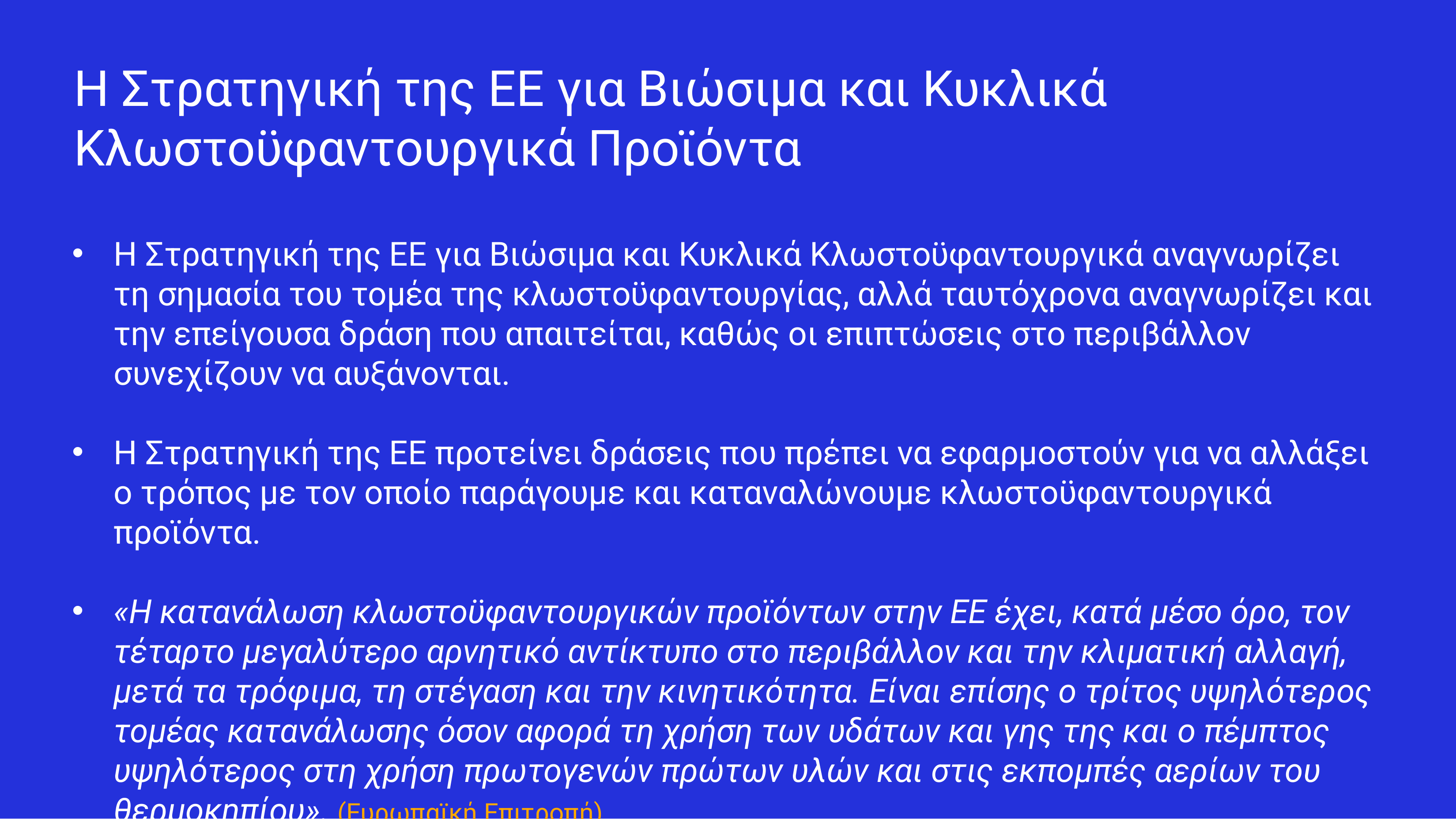

# Η Στρατηγική της ΕΕ για Βιώσιμα και Κυκλικά Κλωστοϋφαντουργικά Προϊόντα
Η Στρατηγική της ΕΕ για Βιώσιμα και Κυκλικά Κλωστοϋφαντουργικά αναγνωρίζει τη σημασία του τομέα της κλωστοϋφαντουργίας, αλλά ταυτόχρονα αναγνωρίζει και την επείγουσα δράση που απαιτείται, καθώς οι επιπτώσεις στο περιβάλλον συνεχίζουν να αυξάνονται.

Η Στρατηγική της ΕΕ προτείνει δράσεις που πρέπει να εφαρμοστούν για να αλλάξει ο τρόπος με τον οποίο παράγουμε και καταναλώνουμε κλωστοϋφαντουργικά προϊόντα.

«Η κατανάλωση κλωστοϋφαντουργικών προϊόντων στην ΕΕ έχει, κατά μέσο όρο, τον τέταρτο μεγαλύτερο αρνητικό αντίκτυπο στο περιβάλλον και την κλιματική αλλαγή, μετά τα τρόφιμα, τη στέγαση και την κινητικότητα. Είναι επίσης ο τρίτος υψηλότερος τομέας κατανάλωσης όσον αφορά τη χρήση των υδάτων και γης της και ο πέμπτος υψηλότερος στη χρήση πρωτογενών πρώτων υλών και στις εκπομπές αερίων του θερμοκηπίου». (Ευρωπαϊκή Επιτροπή)